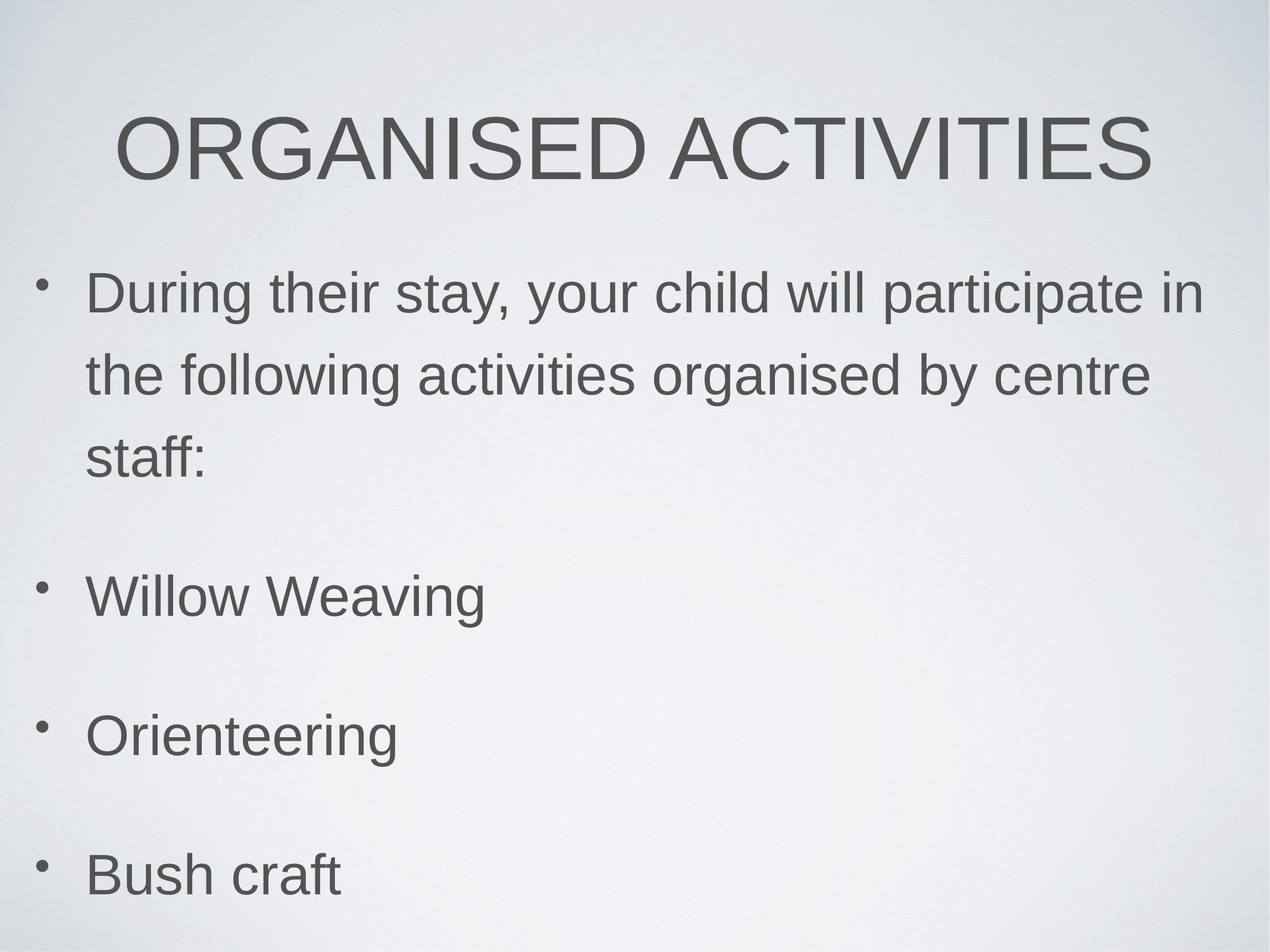

# Organised Activities
During their stay, your child will participate in the following activities organised by centre staff:
Willow Weaving
Orienteering
Bush craft